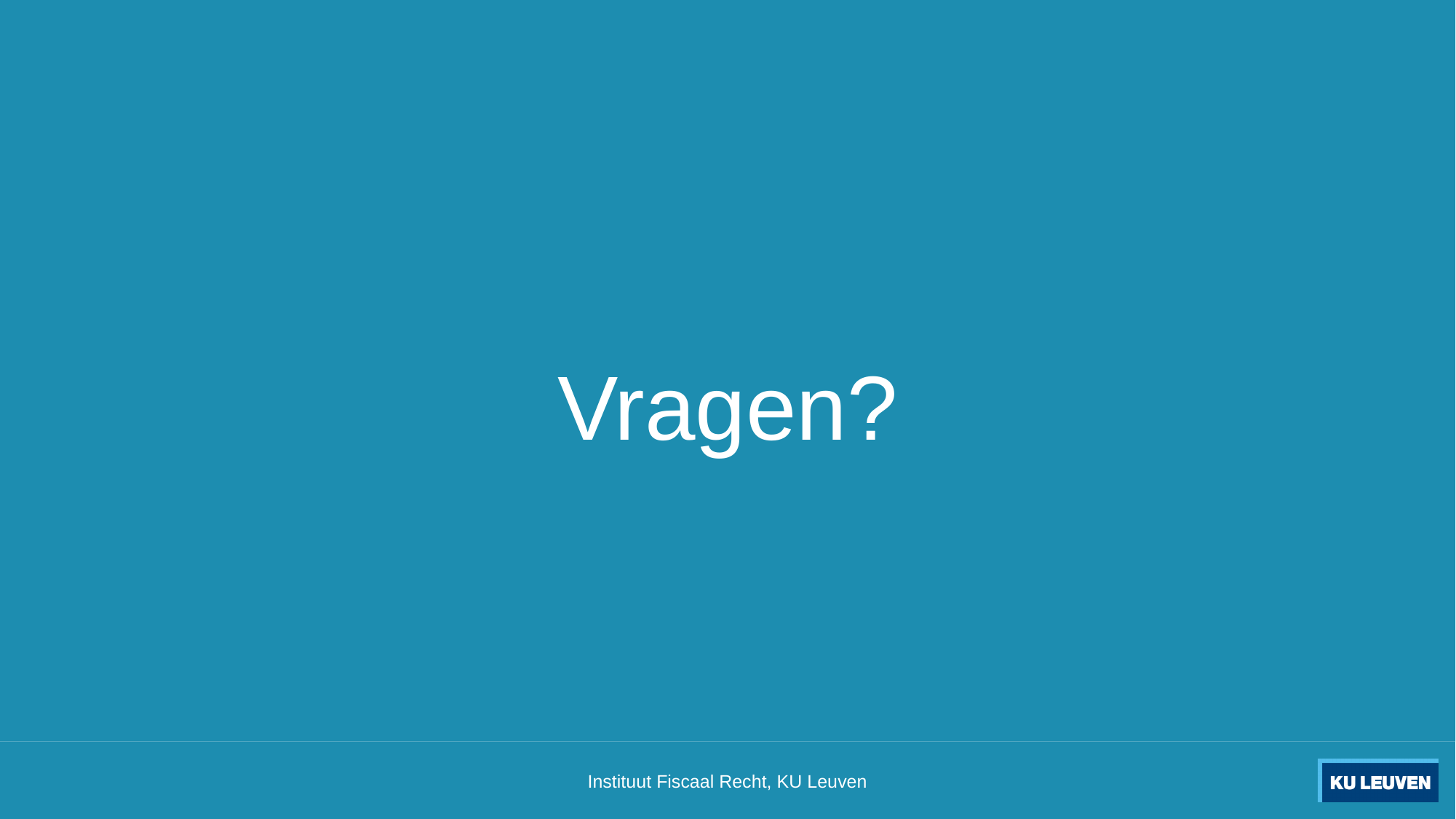

# Vragen?
Instituut Fiscaal Recht, KU Leuven